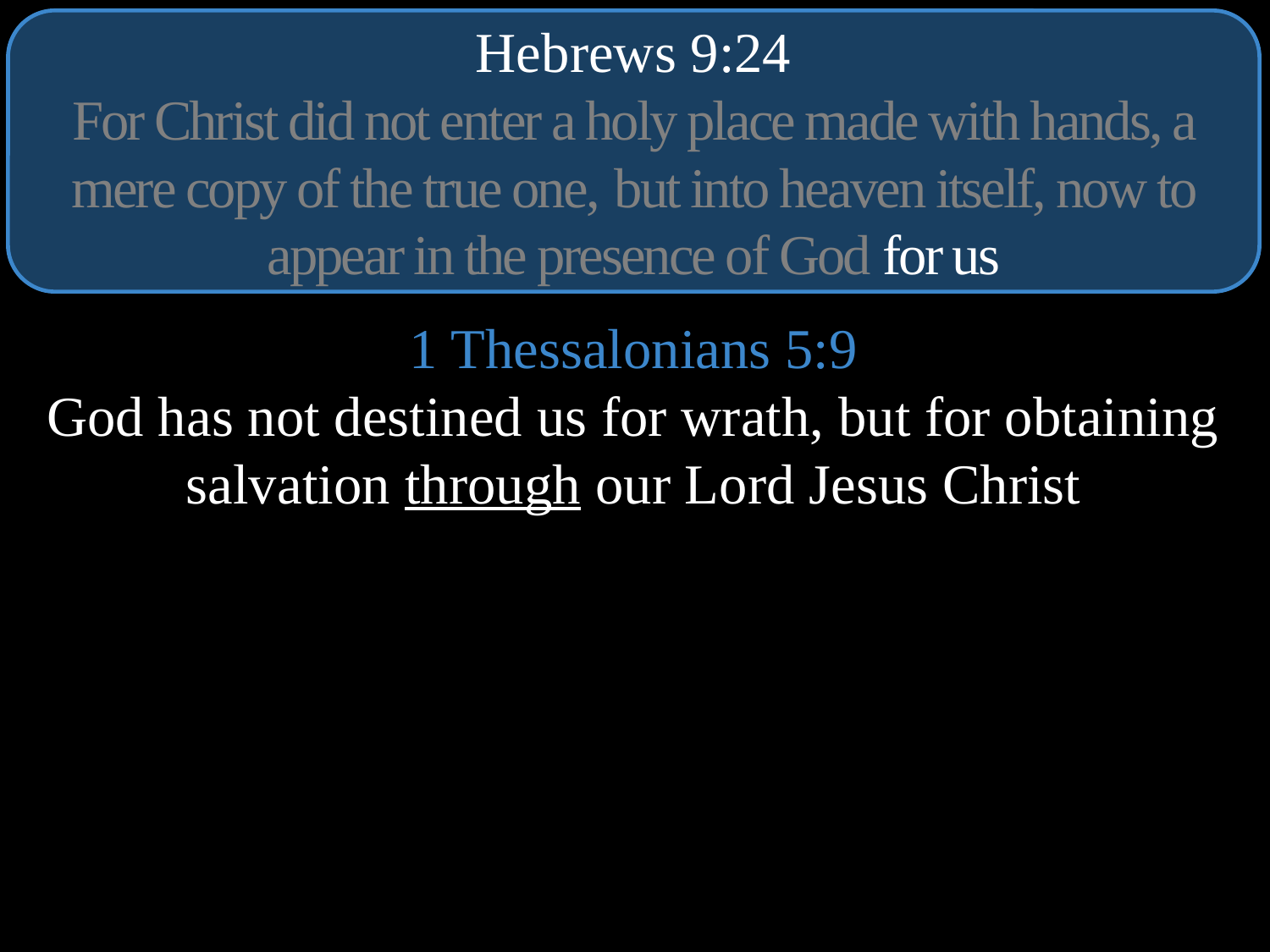

Hebrews 9:24
For Christ did not enter a holy place made with hands, a mere copy of the true one, but into heaven itself, now to appear in the presence of God for us
1 Thessalonians 5:9
God has not destined us for wrath, but for obtaining salvation through our Lord Jesus Christ